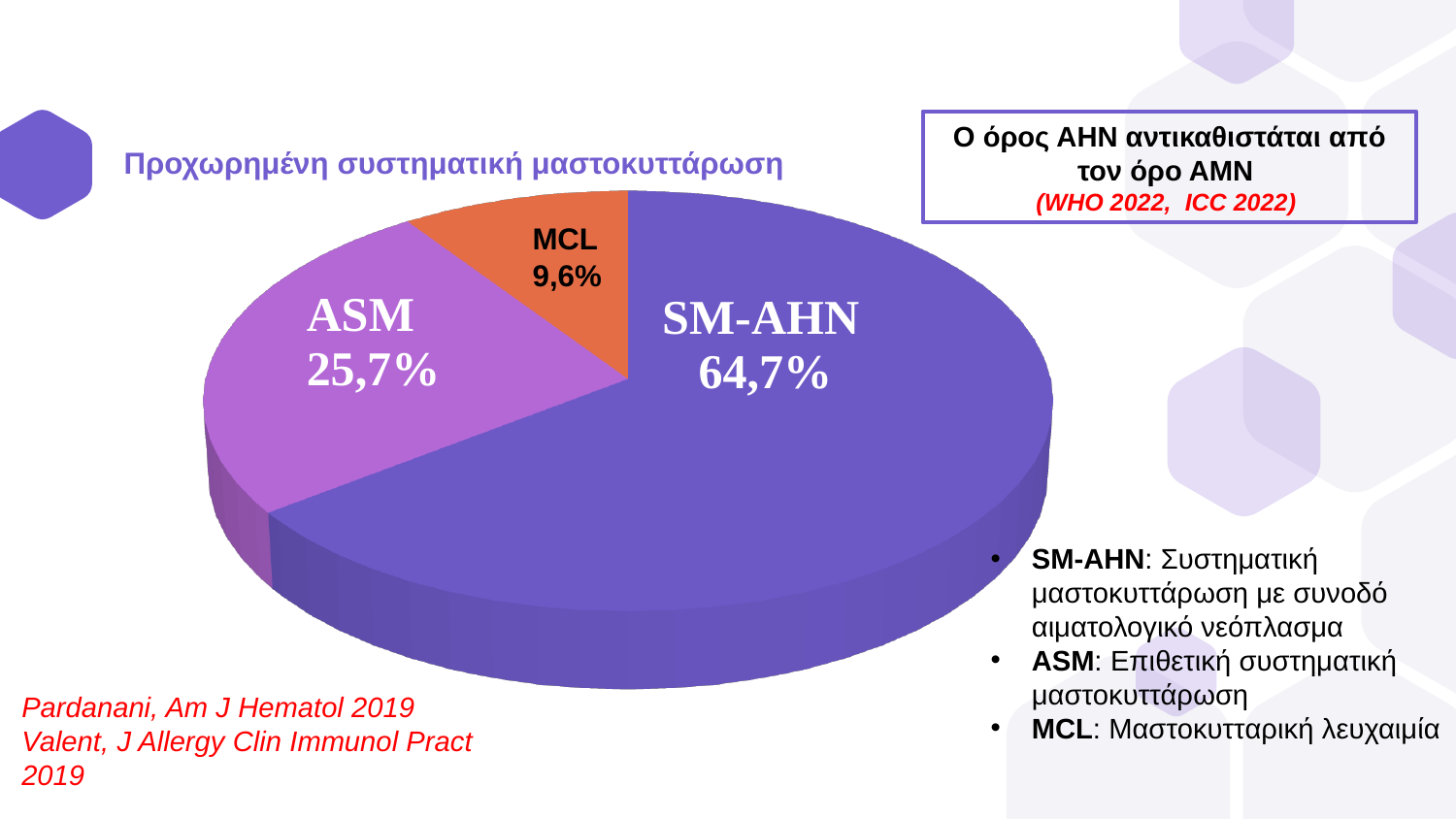

Ο όρος ΑΗΝ αντικαθιστάται από τον όρο ΑΜΝ
(WHO 2022,  ICC 2022)
# Προχωρημένη συστηματική μαστοκυττάρωση

[unsupported chart]

MCL 9,6%
SM-AHN: Συστηματική μαστοκυττάρωση με συνοδό αιματολογικό νεόπλασμα
ASM: Επιθετική συστηματική μαστοκυττάρωση
MCL: Μαστοκυτταρική λευχαιμία
Pardanani, Am J Hematol 2019
Valent, J Allergy Clin Immunol Pract 2019